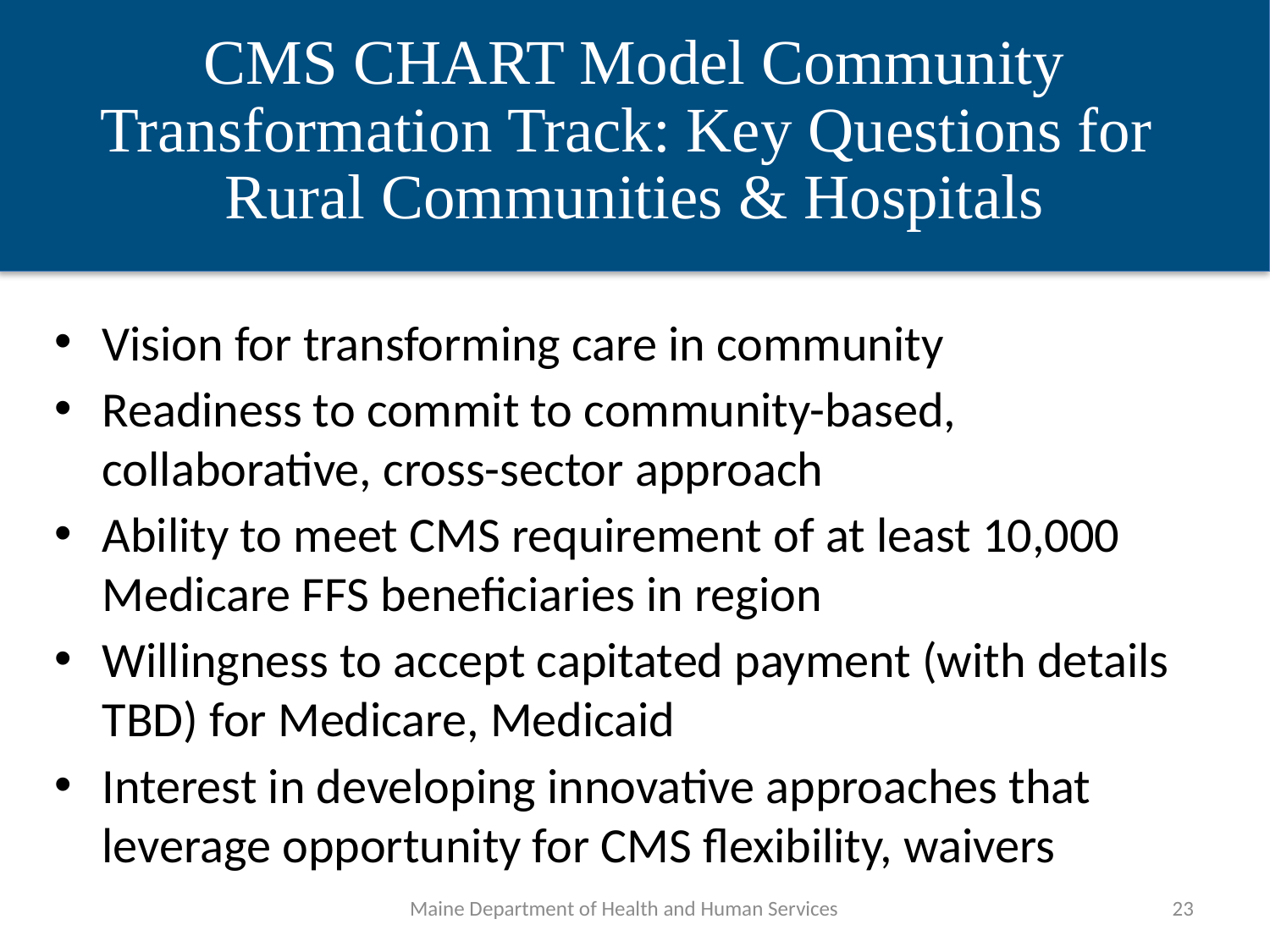

CMS CHART Model Community Transformation Track: Key Questions for
Rural Communities & Hospitals

Vision for transforming care in community
Readiness to commit to community-based, collaborative, cross-sector approach
Ability to meet CMS requirement of at least 10,000 Medicare FFS beneficiaries in region
Willingness to accept capitated payment (with details TBD) for Medicare, Medicaid
Interest in developing innovative approaches that leverage opportunity for CMS flexibility, waivers

Maine Department of Health and Human Services
23